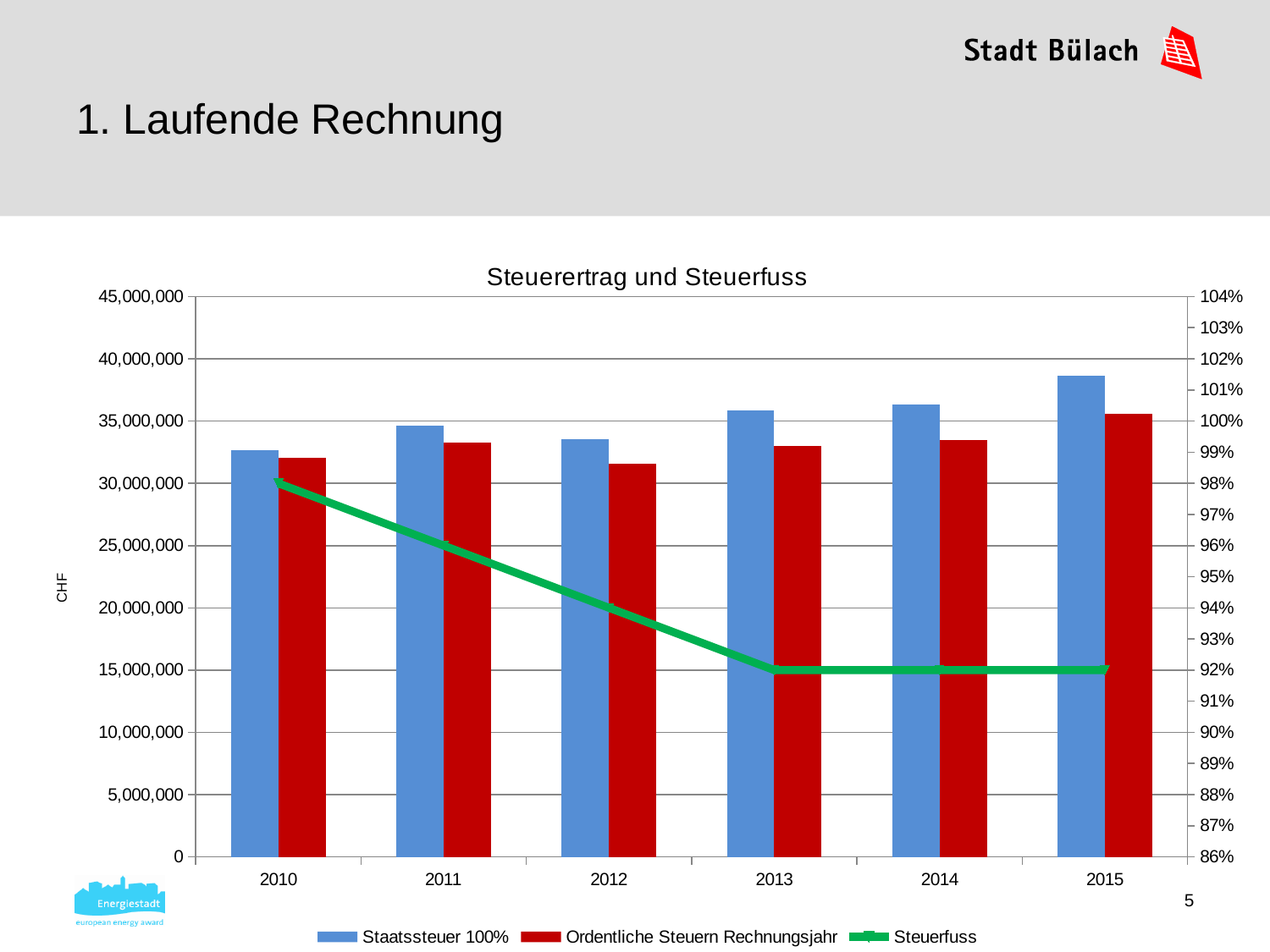

1. Laufende Rechnung

### Chart: Steuerertrag und Steuerfuss

| Category | Staatssteuer 100% | Ordentliche Steuern Rechnungsjahr | Steuerfuss |
|---|---|---|---|
| 2010 | 32689584.0 | 32035792.05 | 0.98 |
| 2011 | 34652709.0 | 33274107.85 | 0.96 |
| 2012 | 33553342.0 | 31547591.0 | 0.94 |
| 2013 | 35881089.4 | 33018471.75 | 0.92 |
| 2014 | 36355639.0 | 33454990.05 | 0.92 |
| 2015 | 38669805.65 | 35584135.35 | 0.92 |
5